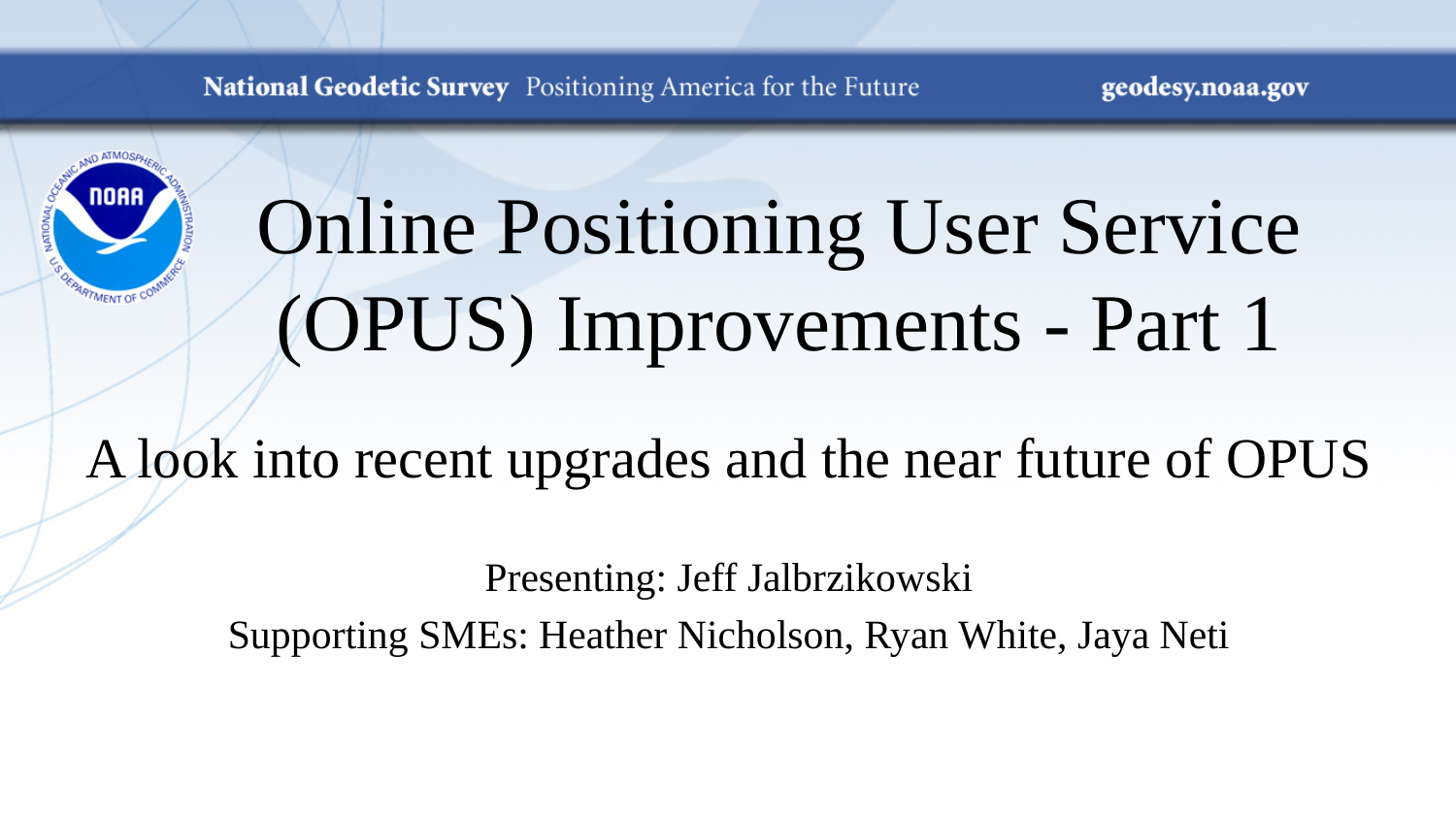

# Online Positioning User Service (OPUS) Improvements - Part 1
A look into recent upgrades and the near future of OPUS

Presenting: Jeff Jalbrzikowski
Supporting SMEs: Heather Nicholson, Ryan White, Jaya Neti